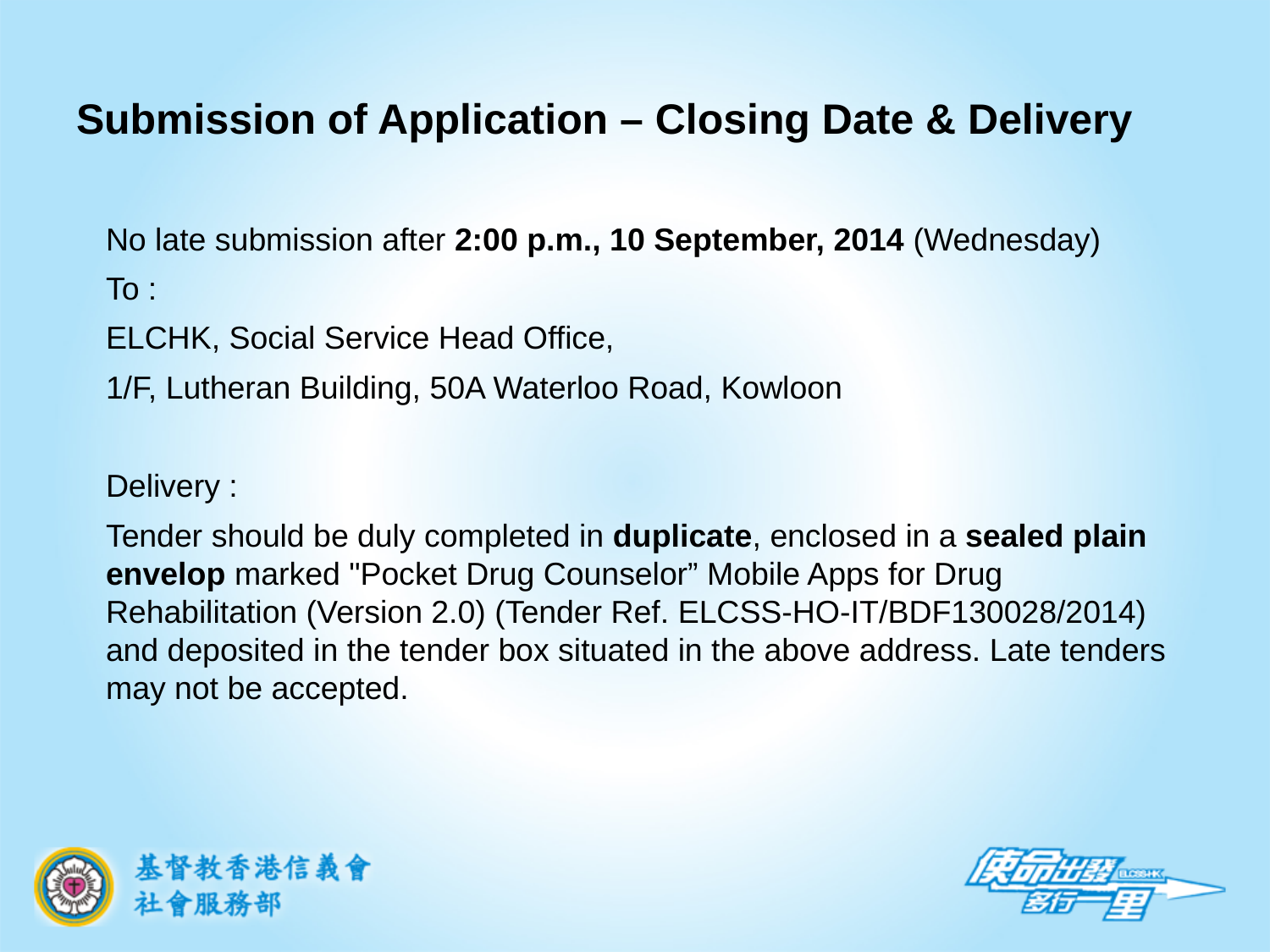

# Submission of Application – Closing Date & Delivery
No late submission after 2:00 p.m., 10 September, 2014 (Wednesday)
To :
ELCHK, Social Service Head Office,
1/F, Lutheran Building, 50A Waterloo Road, Kowloon

Delivery :
Tender should be duly completed in duplicate, enclosed in a sealed plain envelop marked "Pocket Drug Counselor” Mobile Apps for Drug Rehabilitation (Version 2.0) (Tender Ref. ELCSS-HO-IT/BDF130028/2014) and deposited in the tender box situated in the above address. Late tenders may not be accepted.